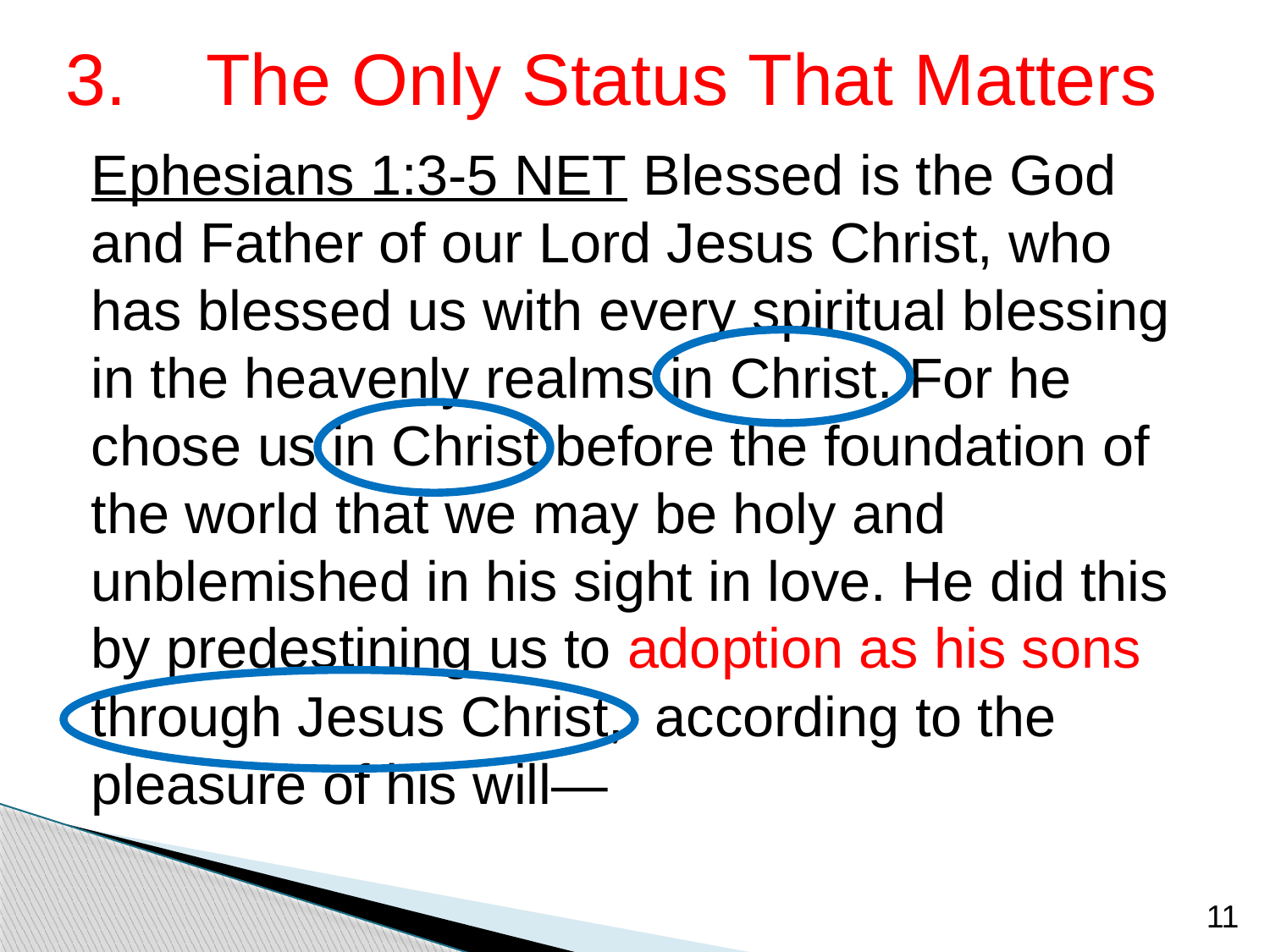

# 3.    The Only Status That Matters
Ephesians 1:3-5 NET Blessed is the God and Father of our Lord Jesus Christ, who has blessed us with every spiritual blessing in the heavenly realms in Christ. For he chose us in Christ before the foundation of the world that we may be holy and unblemished in his sight in love. He did this by predestining us to adoption as his sons through Jesus Christ,  according to the pleasure of his will—

11